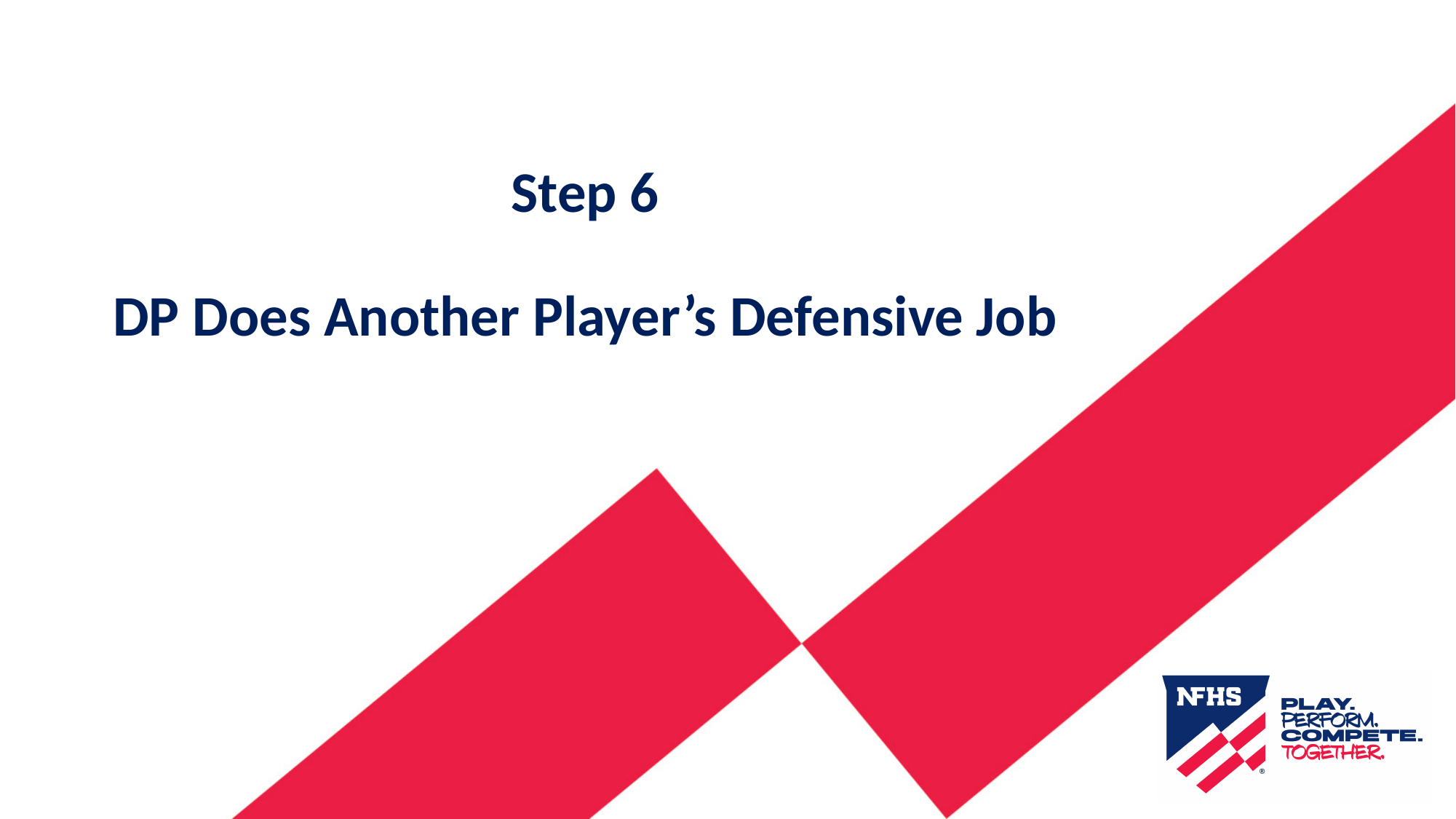

# Step 6 DP Does Another Player’s Defensive Job